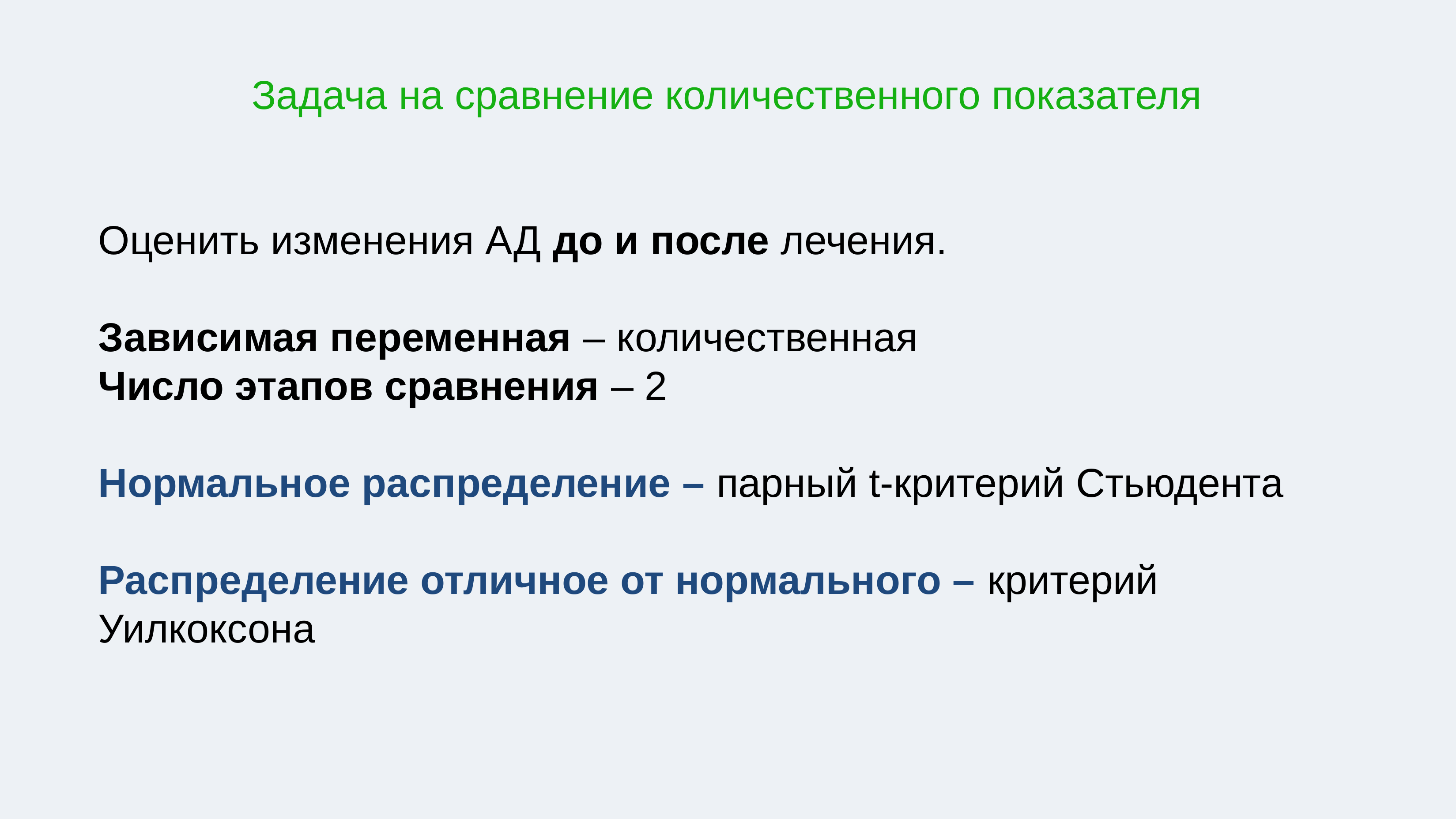

Задача на сравнение количественного показателя
Оценить изменения АД до и после лечения.

Зависимая переменная – количественная
Число этапов сравнения – 2

Нормальное распределение – парный t-критерий Стьюдента

Распределение отличное от нормального – критерий Уилкоксона

5